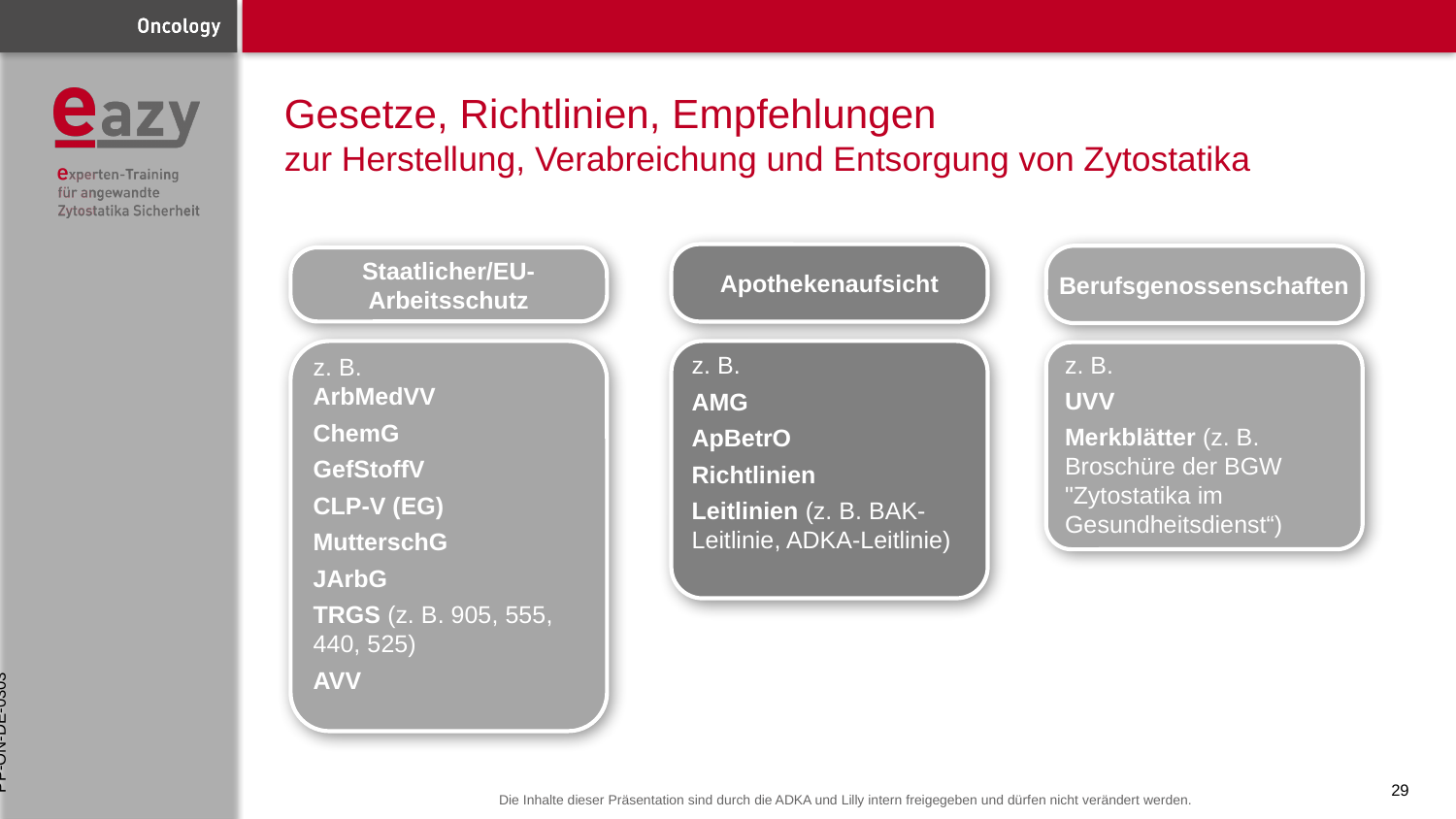

# Gesetze, Richtlinien, Empfehlungen zur Herstellung, Verabreichung und Entsorgung von Zytostatika
Apothekenaufsicht
Berufsgenossenschaften
Staatlicher/EU- Arbeitsschutz
z. B.
ArbMedVV
ChemG
GefStoffV
CLP-V (EG)
MutterschG
JArbG
TRGS (z. B. 905, 555, 440, 525)
AVV
z. B.
AMG
ApBetrO
Richtlinien
Leitlinien (z. B. BAK-Leitlinie, ADKA-Leitlinie)
z. B.
UVV
Merkblätter (z. B. Broschüre der BGW "Zytostatika im Gesundheitsdienst“)
PP-ON-DE-0303

29